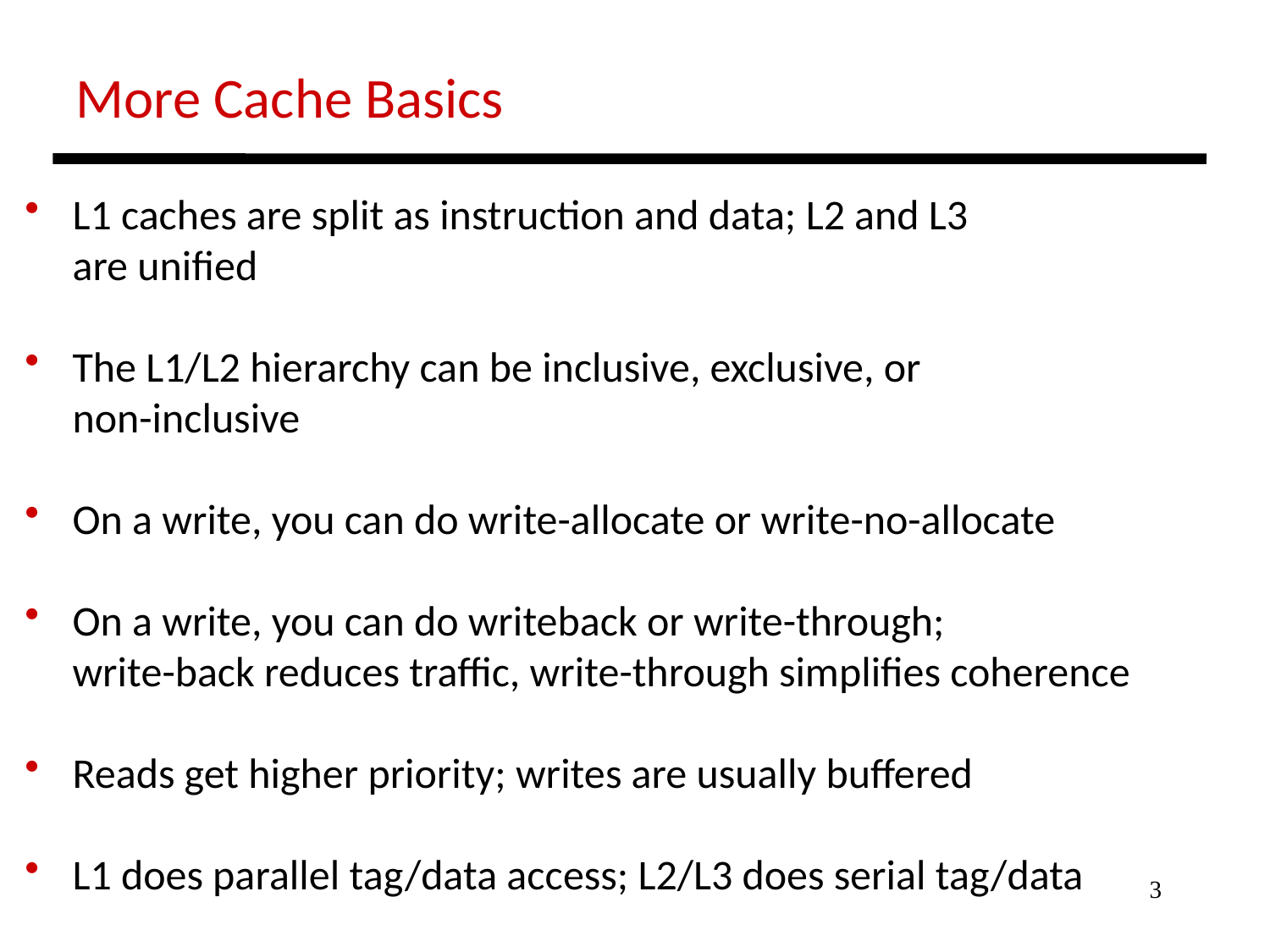

More Cache Basics

L1 caches are split as instruction and data; L2 and L3
     are unified

The L1/L2 hierarchy can be inclusive, exclusive, or
     non-inclusive

On a write, you can do write-allocate or write-no-allocate

On a write, you can do writeback or write-through;
     write-back reduces traffic, write-through simplifies coherence

Reads get higher priority; writes are usually buffered

L1 does parallel tag/data access; L2/L3 does serial tag/data
3